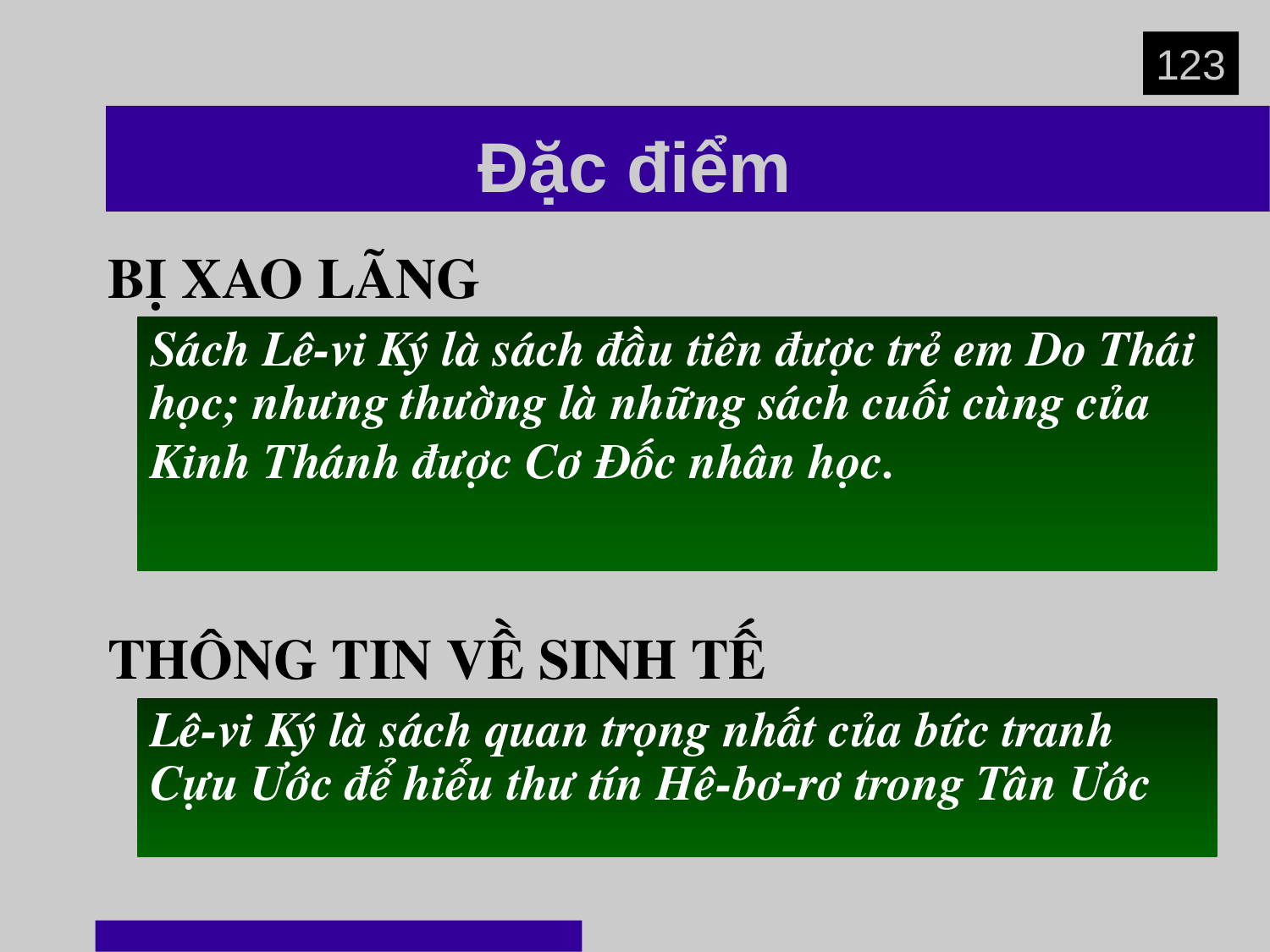

123
# Đặc điểm
BỊ XAO LÃNG
Sách Lê-vi Ký là sách đầu tiên được trẻ em Do Thái học; nhưng thường là những sách cuối cùng của Kinh Thánh được Cơ Đốc nhân học.
THÔNG TIN VỀ SINH TẾ
Lê-vi Ký là sách quan trọng nhất của bức tranh Cựu Ước để hiểu thư tín Hê-bơ-rơ trong Tân Ước